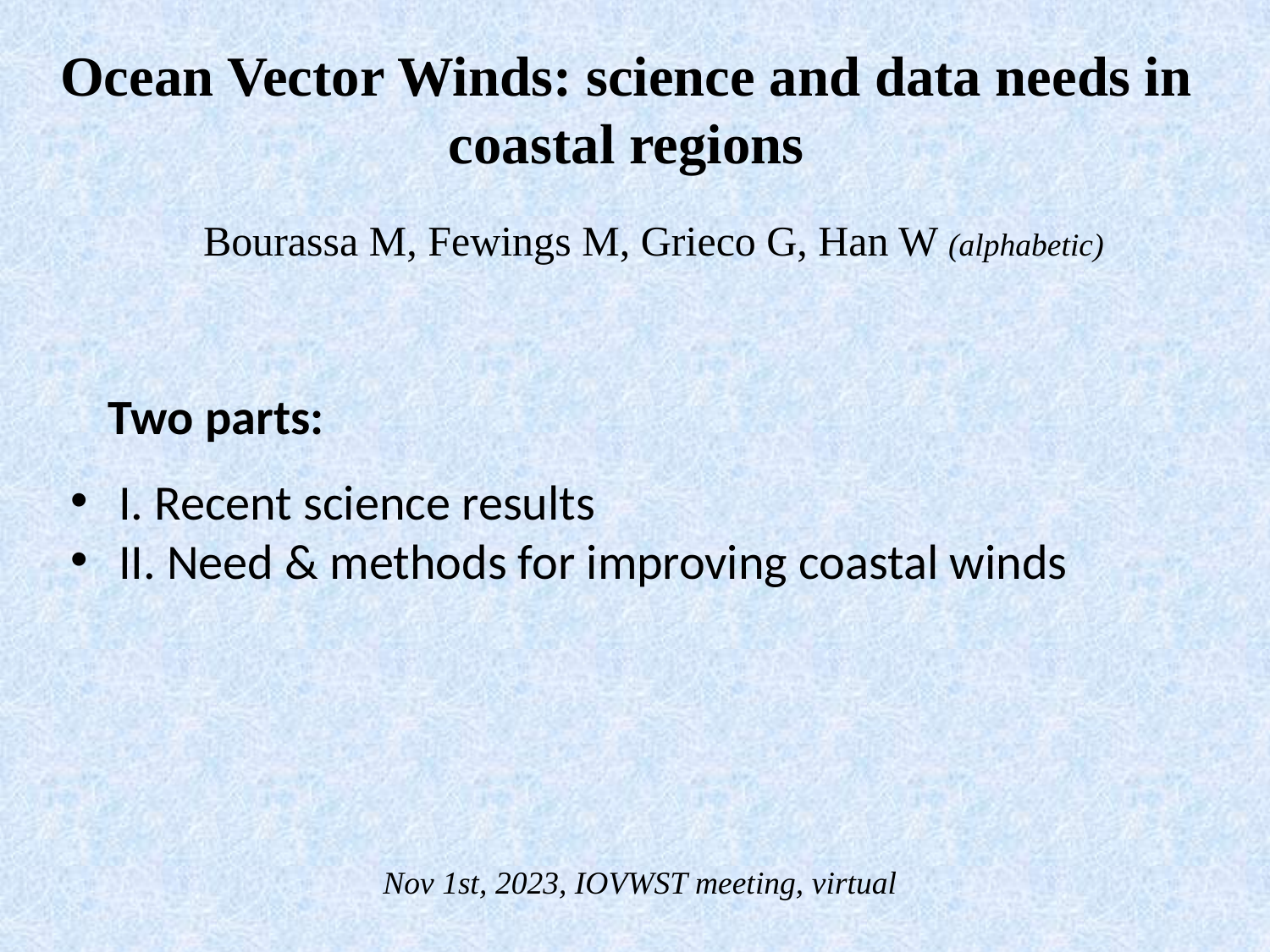

# Ocean Vector Winds: science and data needs in coastal regions
Bourassa M, Fewings M, Grieco G, Han W (alphabetic)
Two parts:
I. Recent science results
II. Need & methods for improving coastal winds
Nov 1st, 2023, IOVWST meeting, virtual